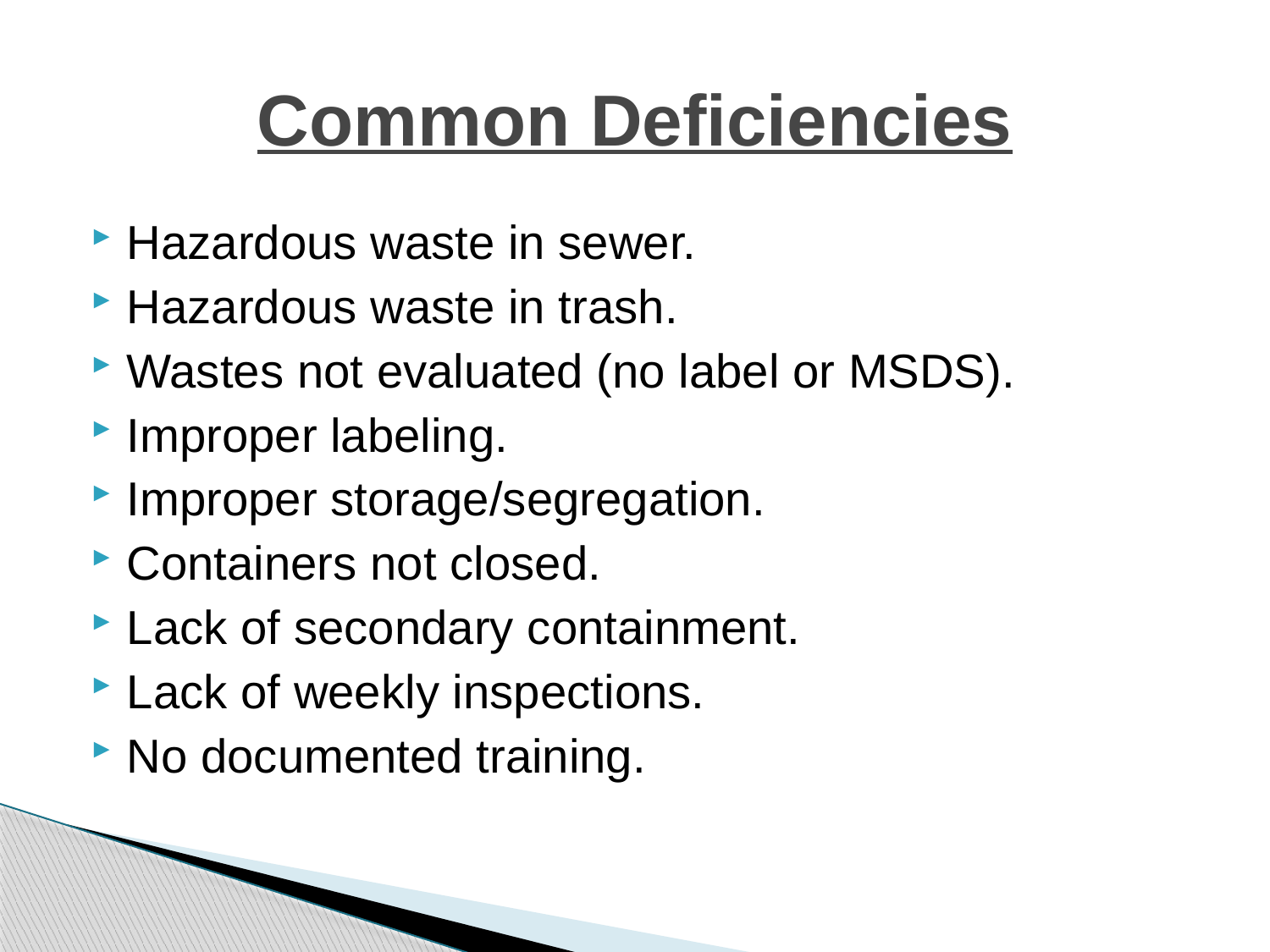

# Common Deficiencies
Hazardous waste in sewer.
Hazardous waste in trash.
Wastes not evaluated (no label or MSDS).
Improper labeling.
Improper storage/segregation.
Containers not closed.
Lack of secondary containment.
Lack of weekly inspections.
No documented training.